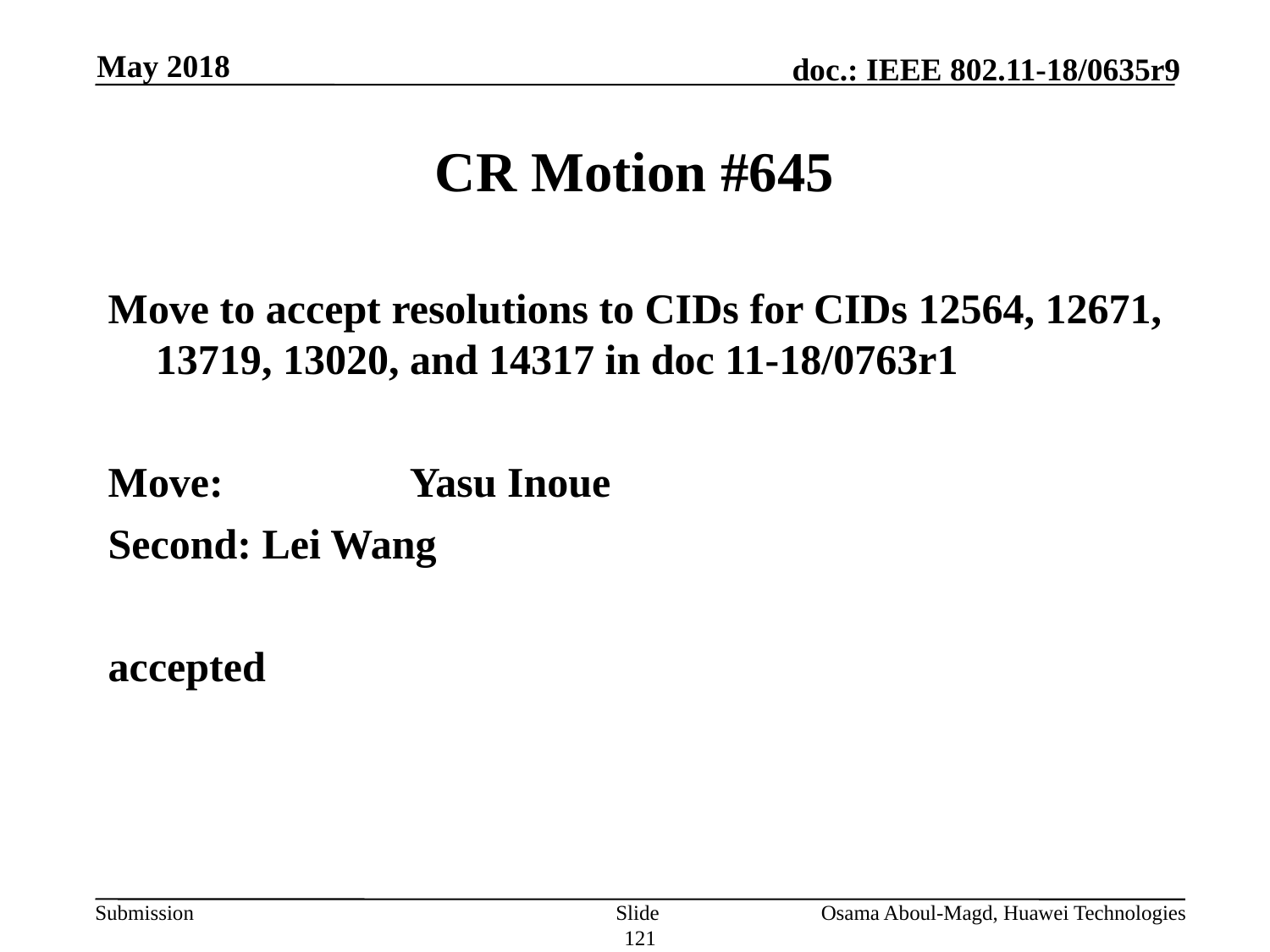

May 2018
# CR Motion #645
Move to accept resolutions to CIDs for CIDs 12564, 12671, 13719, 13020, and 14317 in doc 11-18/0763r1

Move:		Yasu Inoue
Second: Lei Wang

accepted
Slide 121
Osama Aboul-Magd, Huawei Technologies